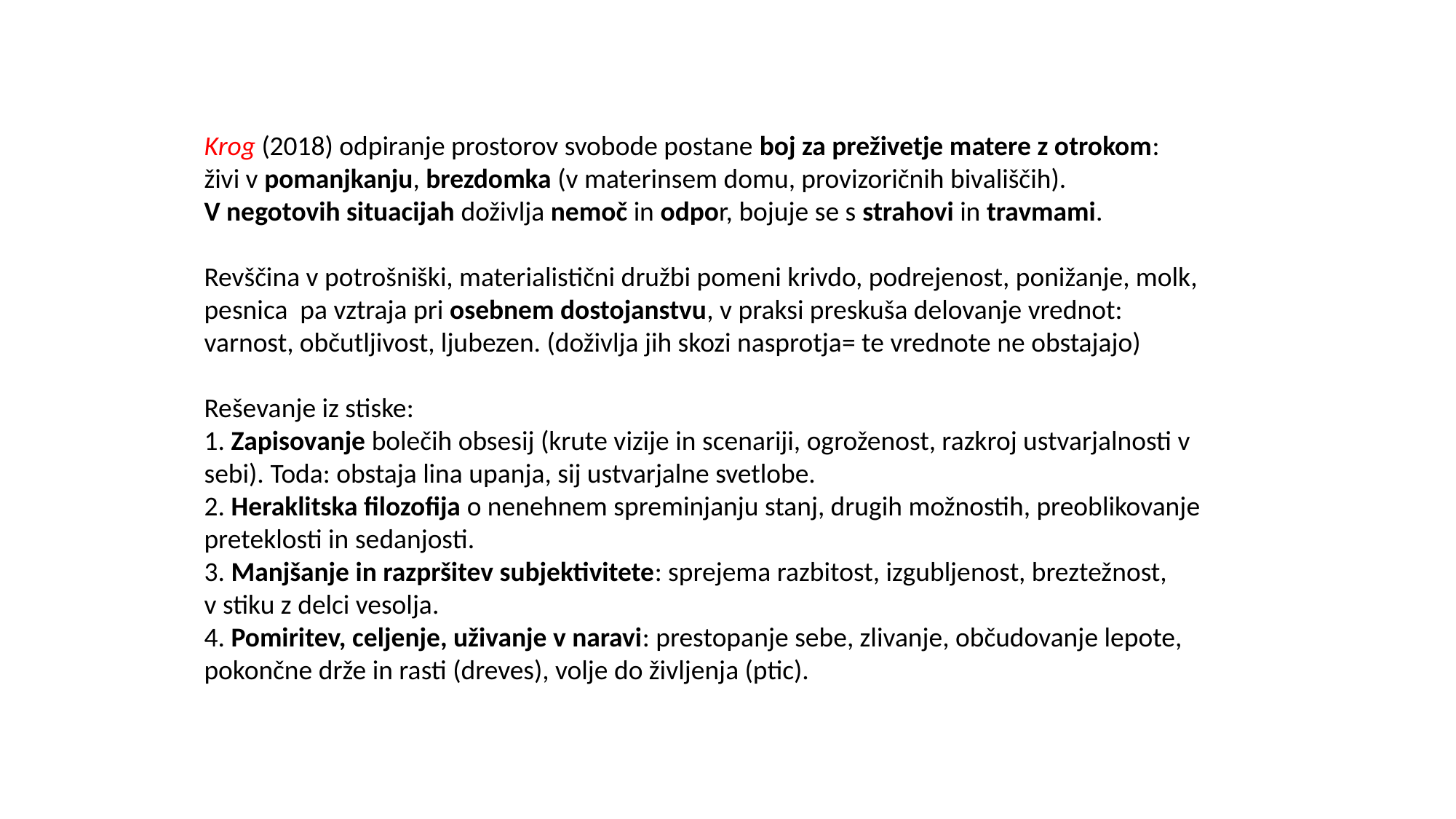

Krog (2018) odpiranje prostorov svobode postane boj za preživetje matere z otrokom:
živi v pomanjkanju, brezdomka (v materinsem domu, provizoričnih bivališčih).
V negotovih situacijah doživlja nemoč in odpor, bojuje se s strahovi in travmami.

Revščina v potrošniški, materialistični družbi pomeni krivdo, podrejenost, ponižanje, molk,
pesnica  pa vztraja pri osebnem dostojanstvu, v praksi preskuša delovanje vrednot:
varnost, občutljivost, ljubezen. (doživlja jih skozi nasprotja= te vrednote ne obstajajo)

Reševanje iz stiske:
1. Zapisovanje bolečih obsesij (krute vizije in scenariji, ogroženost, razkroj ustvarjalnosti v sebi). Toda: obstaja lina upanja, sij ustvarjalne svetlobe.
2. Heraklitska filozofija o nenehnem spreminjanju stanj, drugih možnostih, preoblikovanje preteklosti in sedanjosti.
3. Manjšanje in razpršitev subjektivitete: sprejema razbitost, izgubljenost, breztežnost,
v stiku z delci vesolja.
4. Pomiritev, celjenje, uživanje v naravi: prestopanje sebe, zlivanje, občudovanje lepote, pokončne drže in rasti (dreves), volje do življenja (ptic).